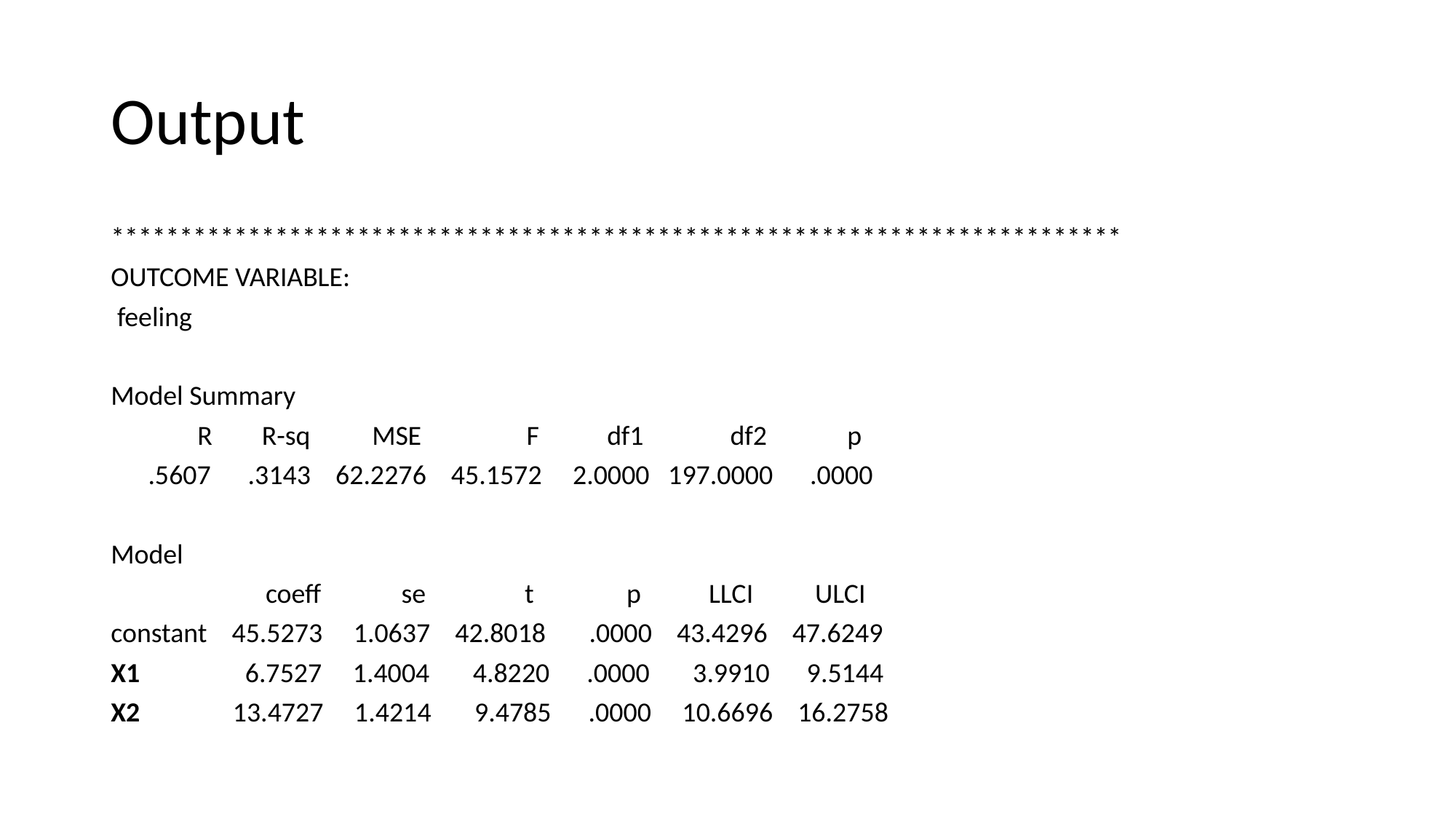

# Output
**************************************************************************
OUTCOME VARIABLE:
 feeling

Model Summary
              R        R-sq          MSE                 F           df1              df2             p
      .5607      .3143    62.2276    45.1572     2.0000   197.0000      .0000

Model
                         coeff             se                t               p           LLCI          ULCI
constant    45.5273     1.0637    42.8018       .0000    43.4296    47.6249
X1                 6.7527     1.4004       4.8220      .0000       3.9910      9.5144
X2               13.4727     1.4214       9.4785      .0000     10.6696    16.2758